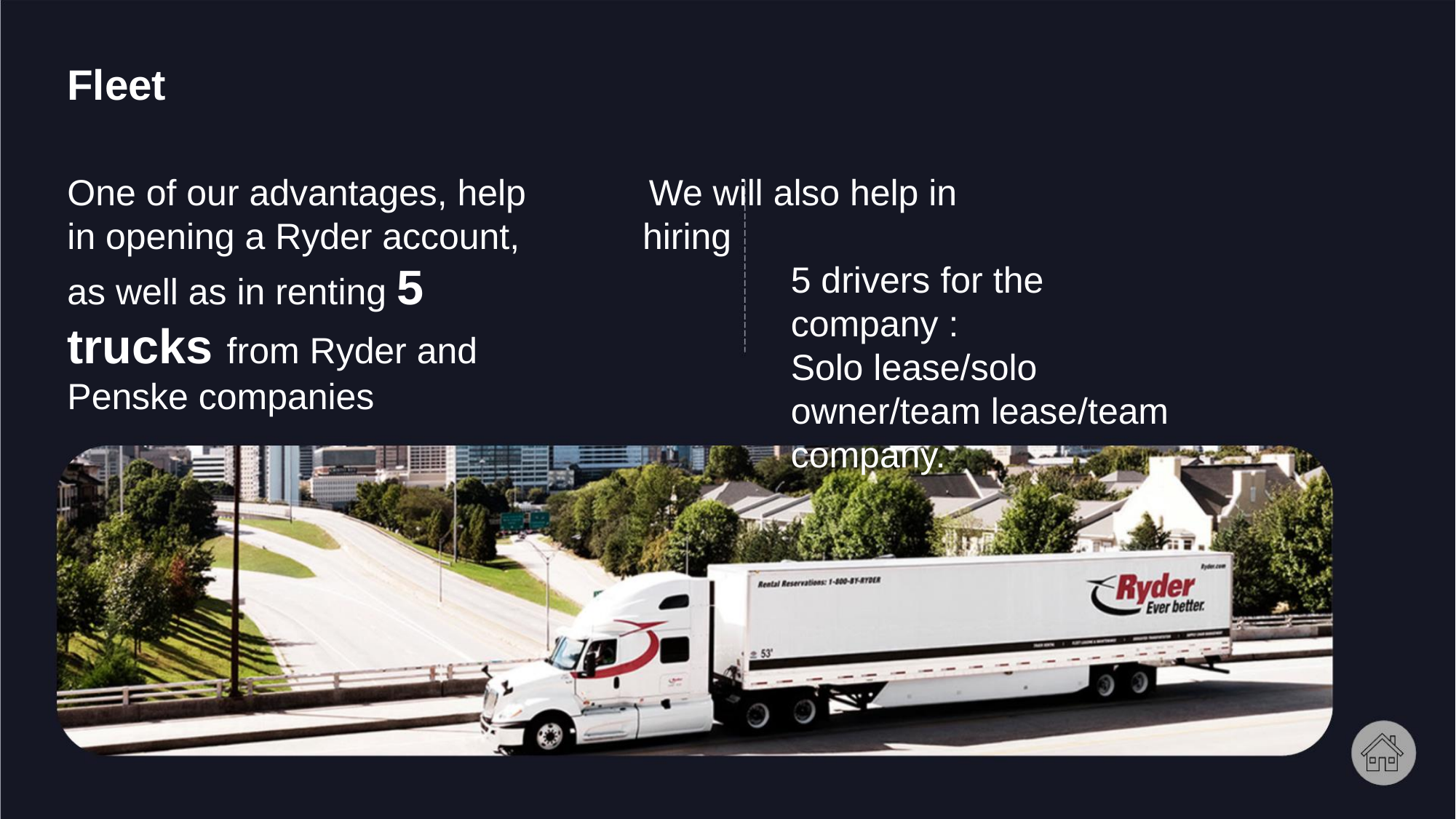

Fleet
One of our advantages, help We will also help in
in opening a Ryder account, hiring
5 drivers for the
as well as in renting 5
trucks from Ryder and
company :
Solo lease/solo
owner/team lease/team
company.
Penske companies